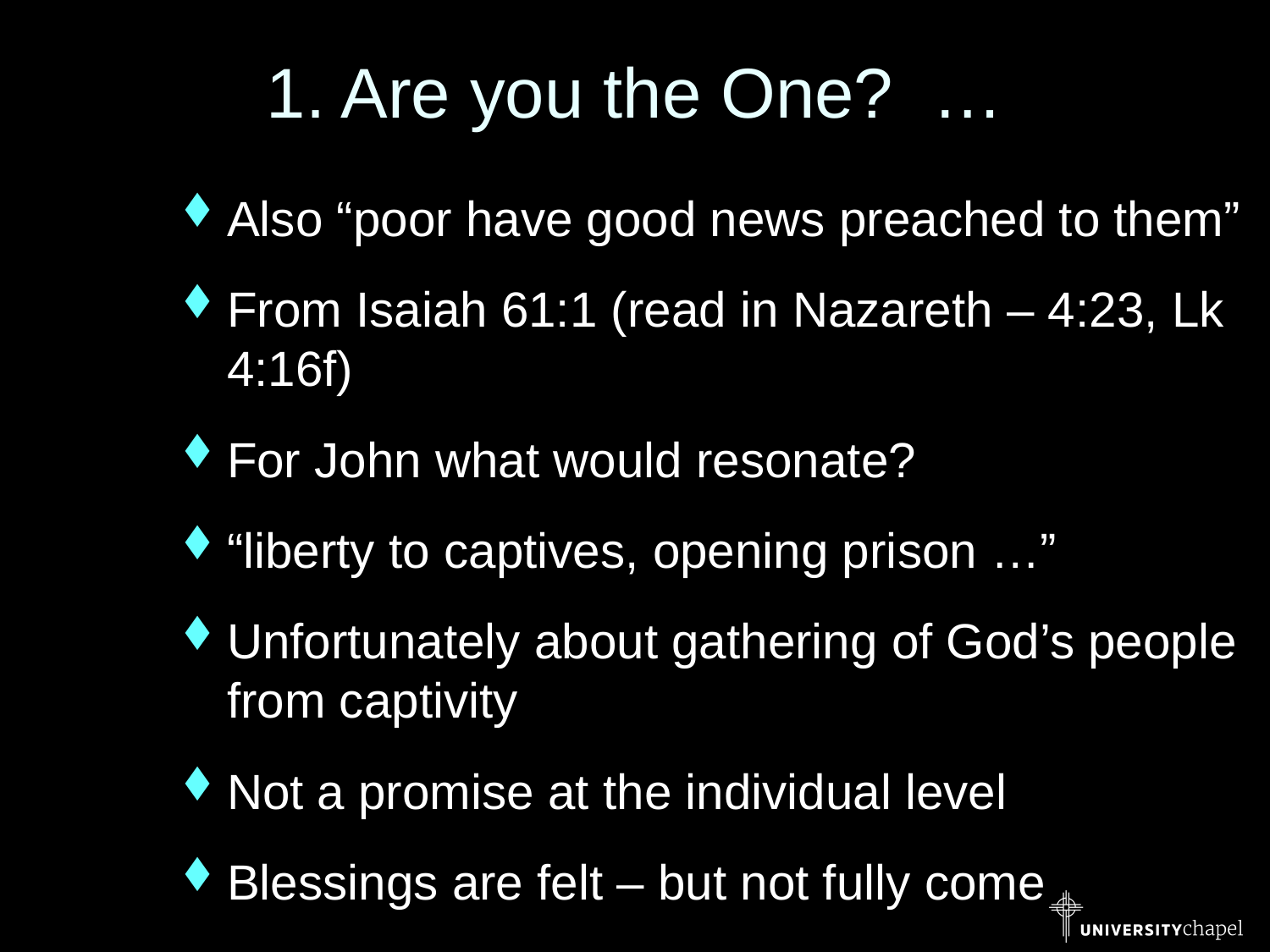

# 1. Are you the One?  …
Also “poor have good news preached to them”
From Isaiah 61:1 (read in Nazareth – 4:23, Lk 4:16f)
For John what would resonate?
“liberty to captives, opening prison …”
Unfortunately about gathering of God’s people from captivity
Not a promise at the individual level
Blessings are felt – but not fully come